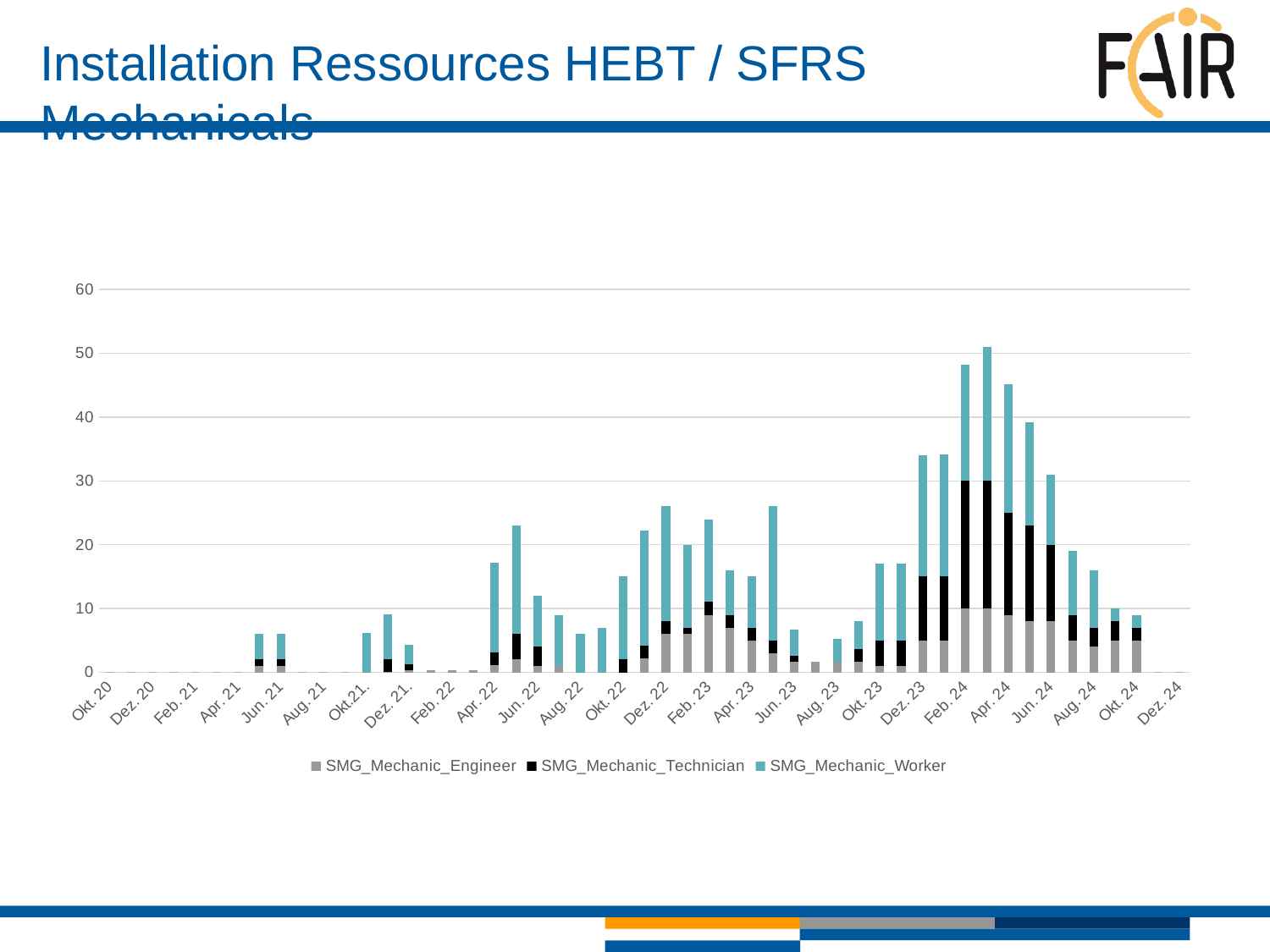

# Installation Ressources HEBT / SFRS Mechanicals

[unsupported chart]